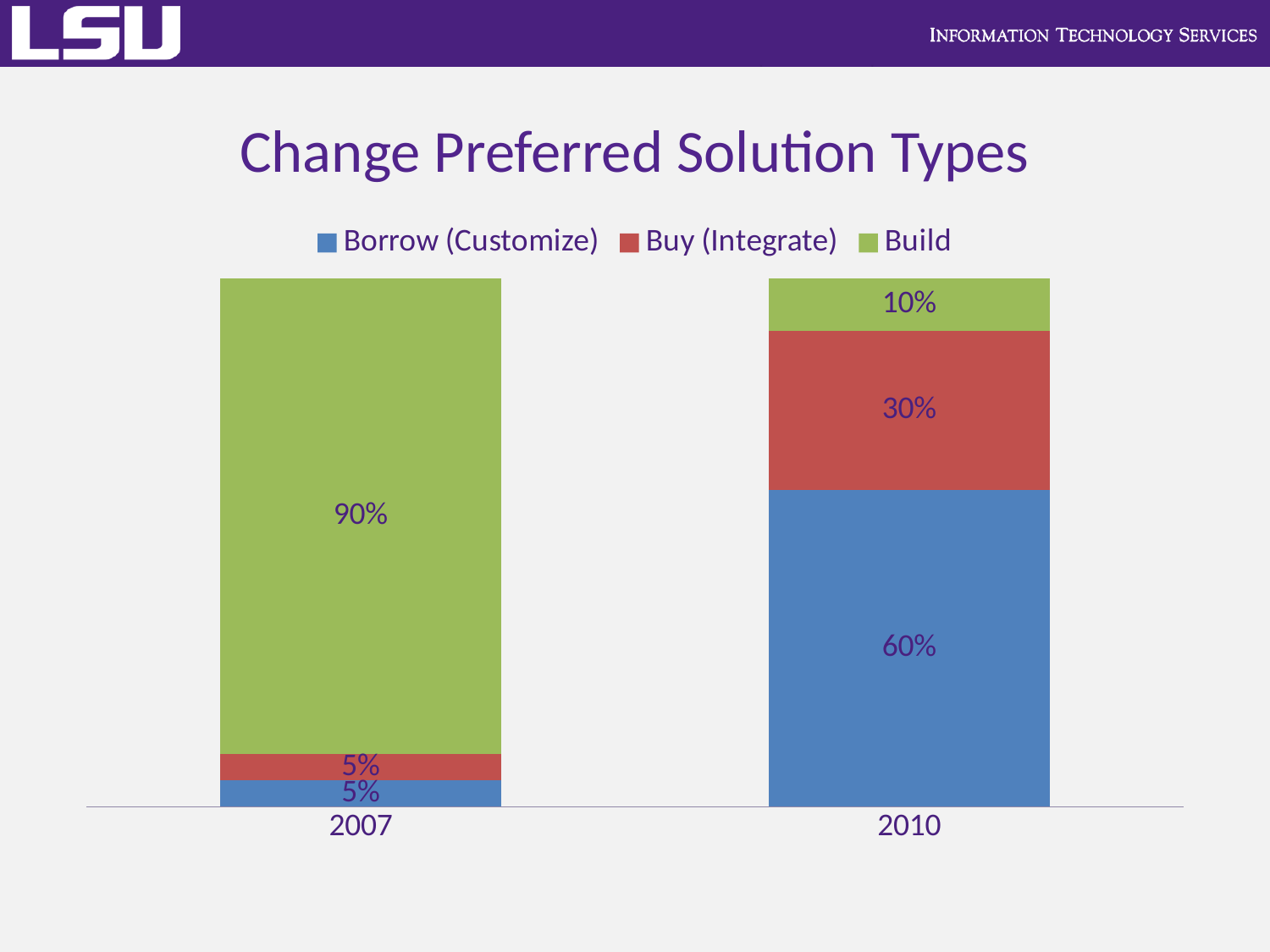

# Change Preferred Solution Types

### Chart

| Category | Borrow (Customize) | Buy (Integrate) | Build |
|---|---|---|---|
| 2007 | 0.05000000000000002 | 0.05000000000000002 | 0.9 |
| 2010 | 0.6000000000000006 | 0.3000000000000003 | 0.1 |